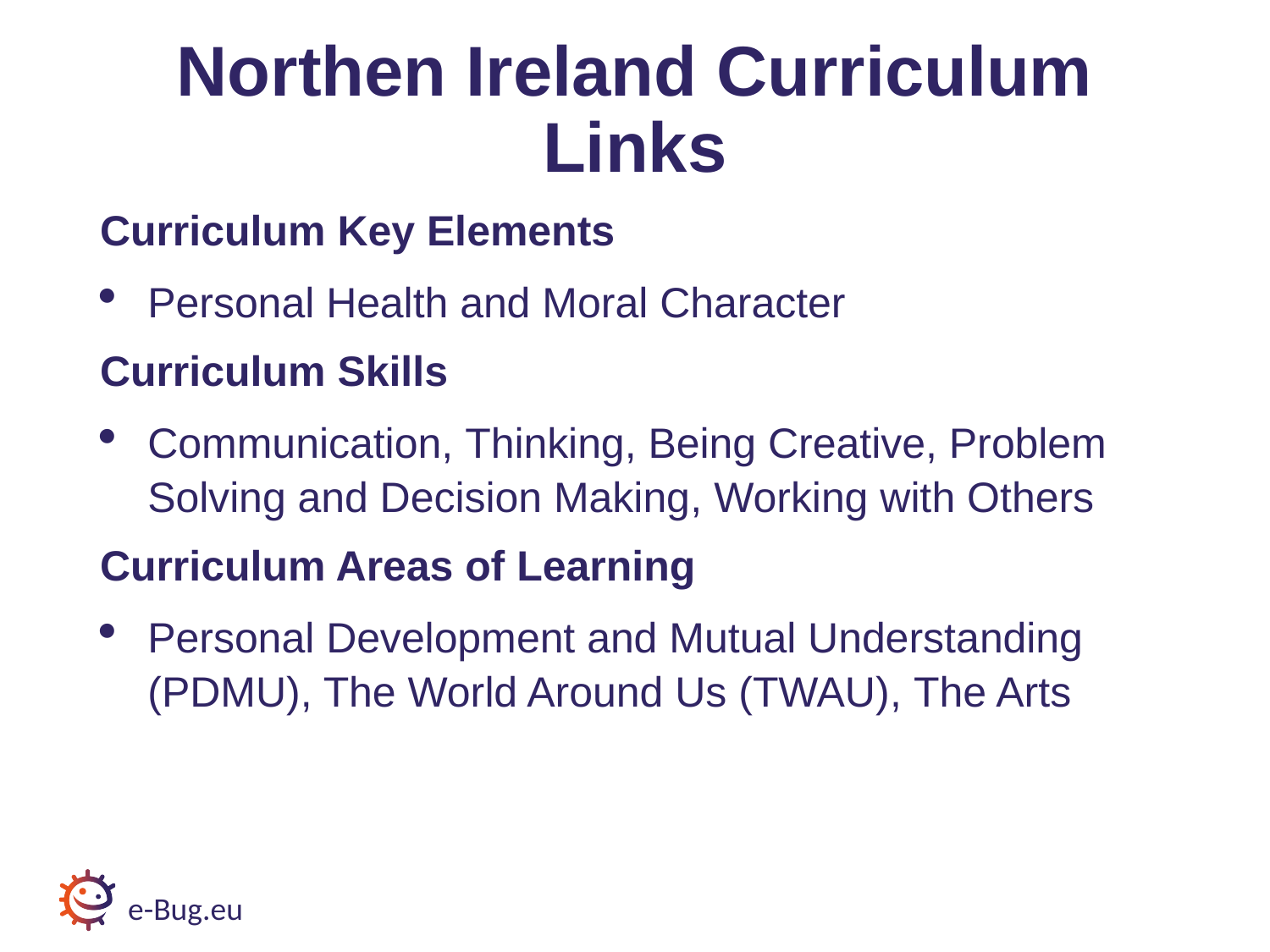

# Northen Ireland Curriculum Links
Curriculum Key Elements
Personal Health and Moral Character
Curriculum Skills
Communication, Thinking, Being Creative, Problem Solving and Decision Making, Working with Others
Curriculum Areas of Learning
Personal Development and Mutual Understanding (PDMU), The World Around Us (TWAU), The Arts

e-Bug.eu